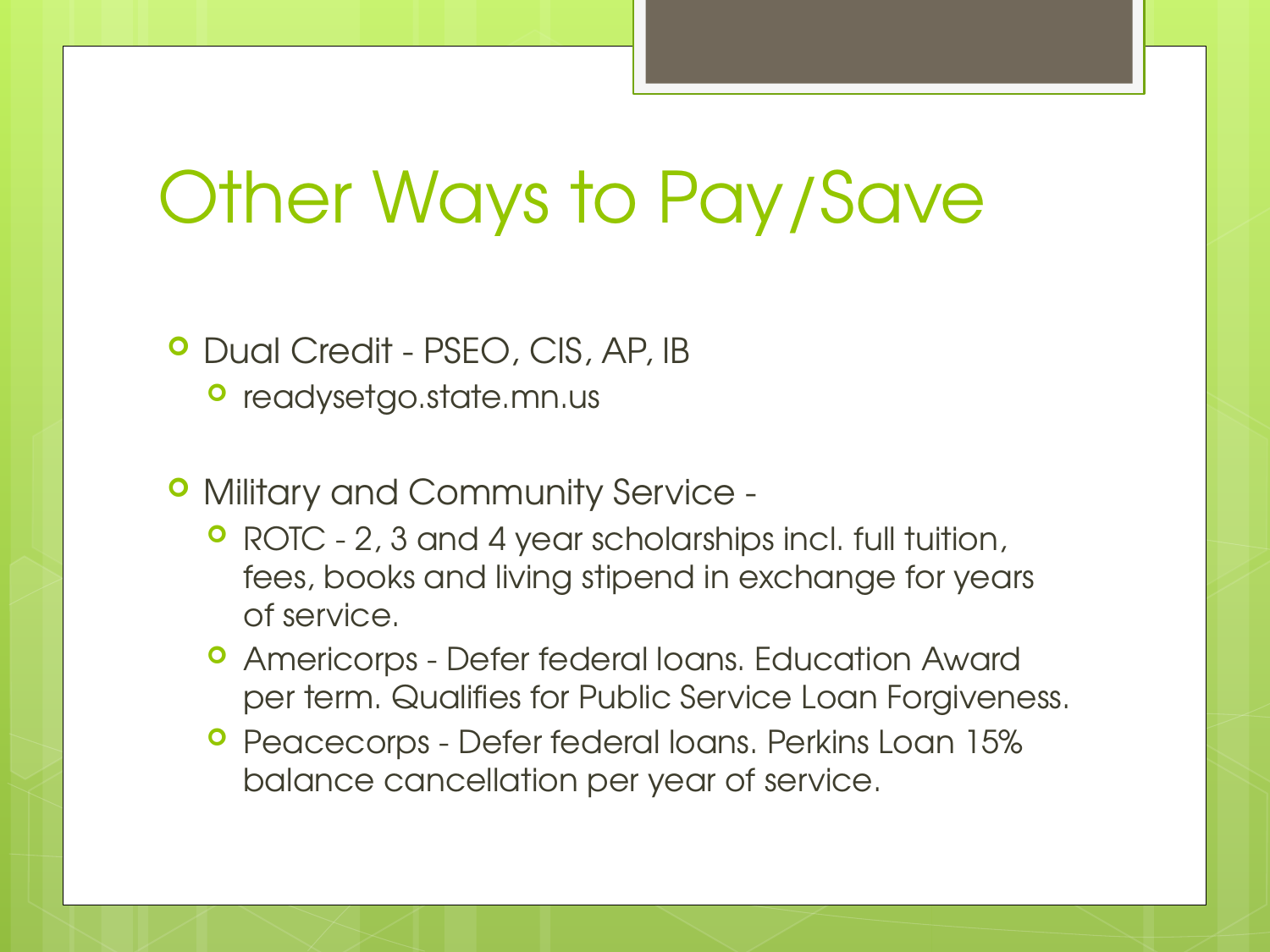

# Other Ways to Pay/Save
Dual Credit - PSEO, CIS, AP, IB
readysetgo.state.mn.us

Military and Community Service -
ROTC - 2, 3 and 4 year scholarships incl. full tuition, fees, books and living stipend in exchange for years of service.
Americorps - Defer federal loans. Education Award per term. Qualifies for Public Service Loan Forgiveness.
Peacecorps - Defer federal loans. Perkins Loan 15% balance cancellation per year of service.